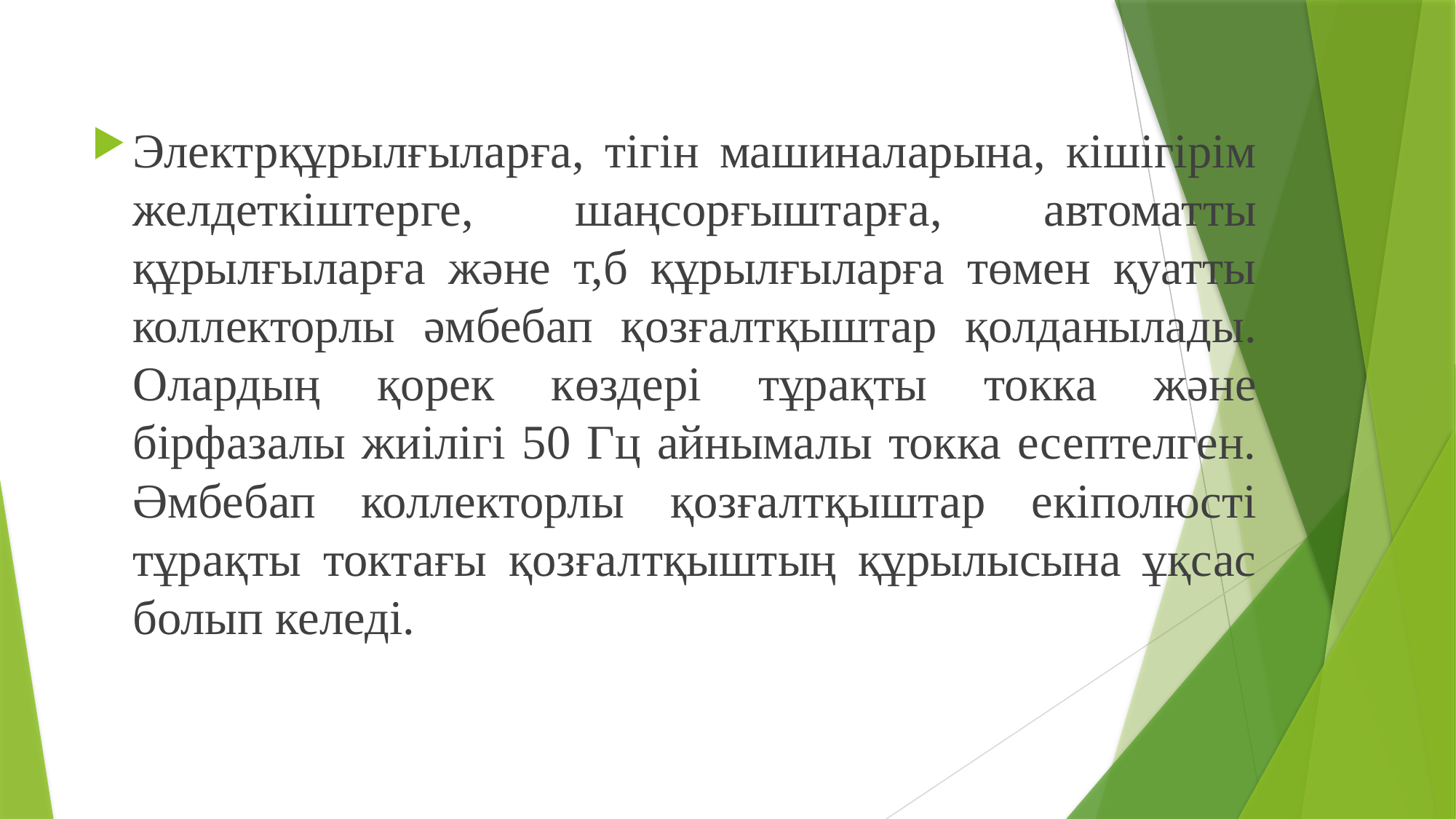

Электрқұрылғыларға, тігін машиналарына, кішігірім желдеткіштерге, шаңсорғыштарға, автоматты құрылғыларға және т,б құрылғыларға төмен қуатты коллекторлы әмбебап қозғалтқыштар қолданылады. Олардың қорек көздері тұрақты токка және бірфазалы жиілігі 50 Гц айнымалы токка есептелген. Әмбебап коллекторлы қозғалтқыштар екіполюсті тұрақты токтағы қозғалтқыштың құрылысына ұқсас болып келеді.